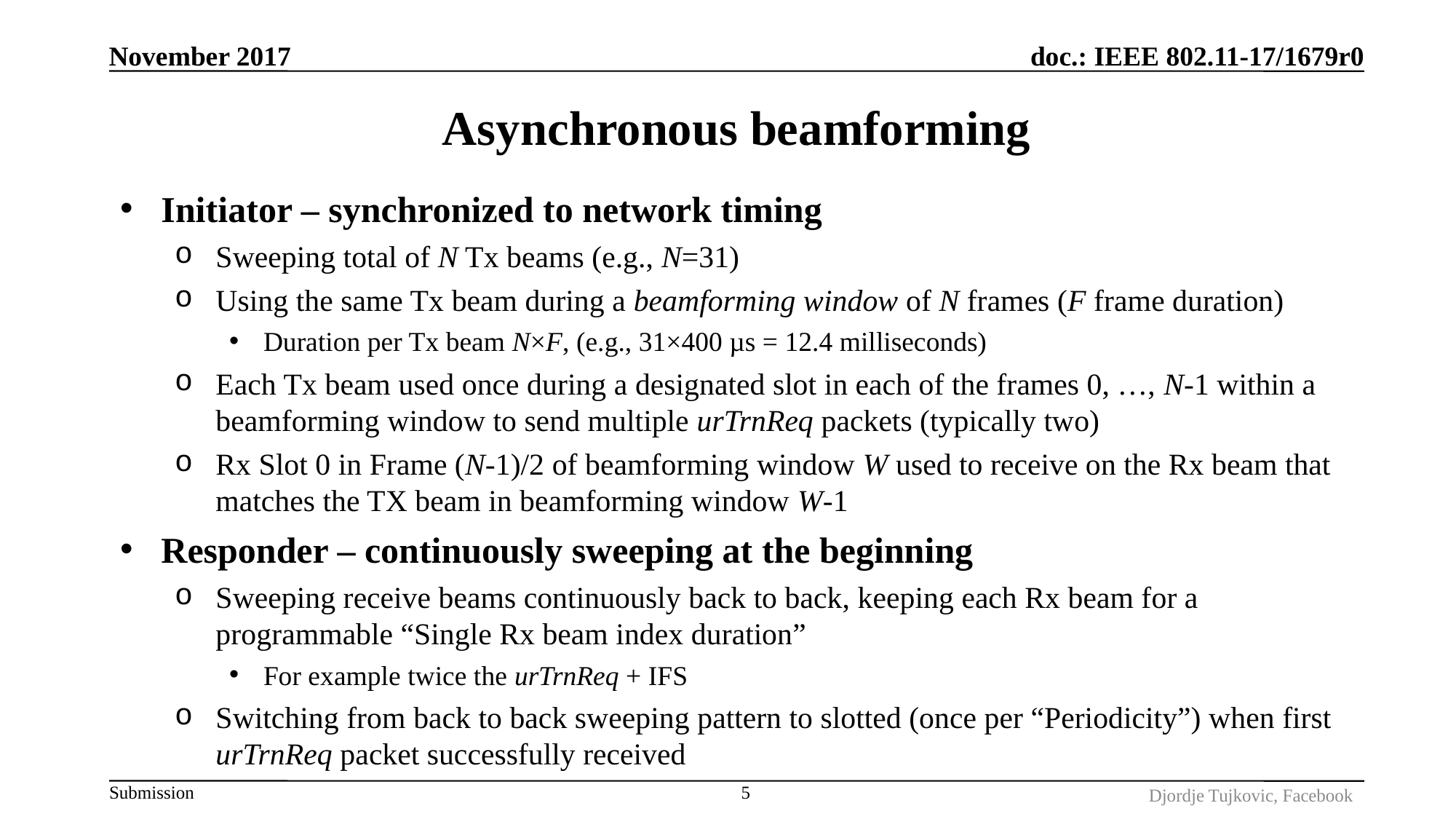

November 2017
# Asynchronous beamforming
Initiator – synchronized to network timing
Sweeping total of N Tx beams (e.g., N=31)
Using the same Tx beam during a beamforming window of N frames (F frame duration)
Duration per Tx beam N×F, (e.g., 31×400 µs = 12.4 milliseconds)
Each Tx beam used once during a designated slot in each of the frames 0, …, N-1 within a beamforming window to send multiple urTrnReq packets (typically two)
Rx Slot 0 in Frame (N-1)/2 of beamforming window W used to receive on the Rx beam that matches the TX beam in beamforming window W-1
Responder – continuously sweeping at the beginning
Sweeping receive beams continuously back to back, keeping each Rx beam for a programmable “Single Rx beam index duration”
For example twice the urTrnReq + IFS
Switching from back to back sweeping pattern to slotted (once per “Periodicity”) when first urTrnReq packet successfully received
5
Djordje Tujkovic, Facebook